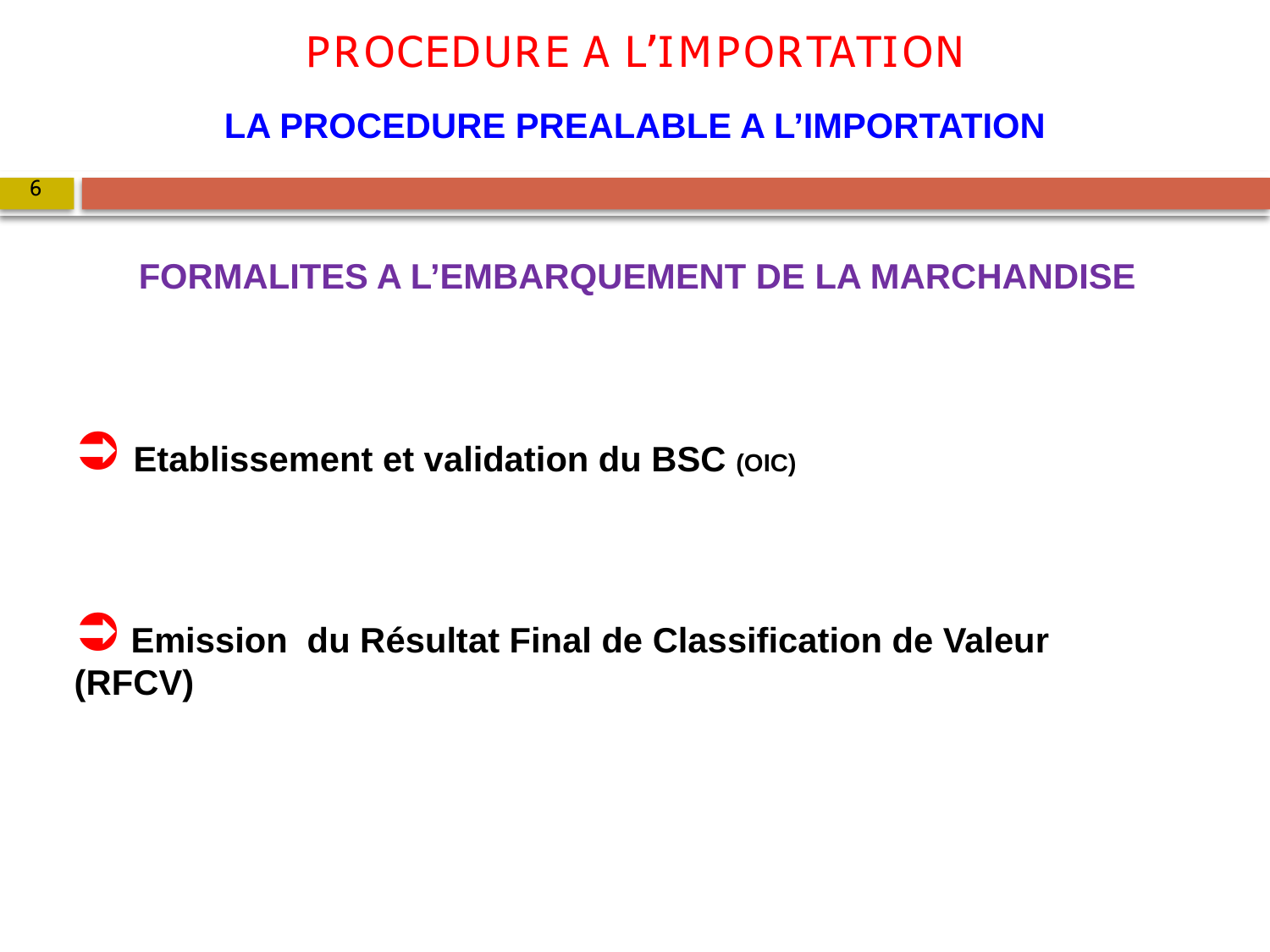

PROCEDURE A L’IMPORTATION
LA PROCEDURE PREALABLE A L’IMPORTATION
6
FORMALITES A L’EMBARQUEMENT DE LA MARCHANDISE

 Etablissement et validation du BSC (OIC)

 Emission  du Résultat Final de Classification de Valeur  (RFCV)